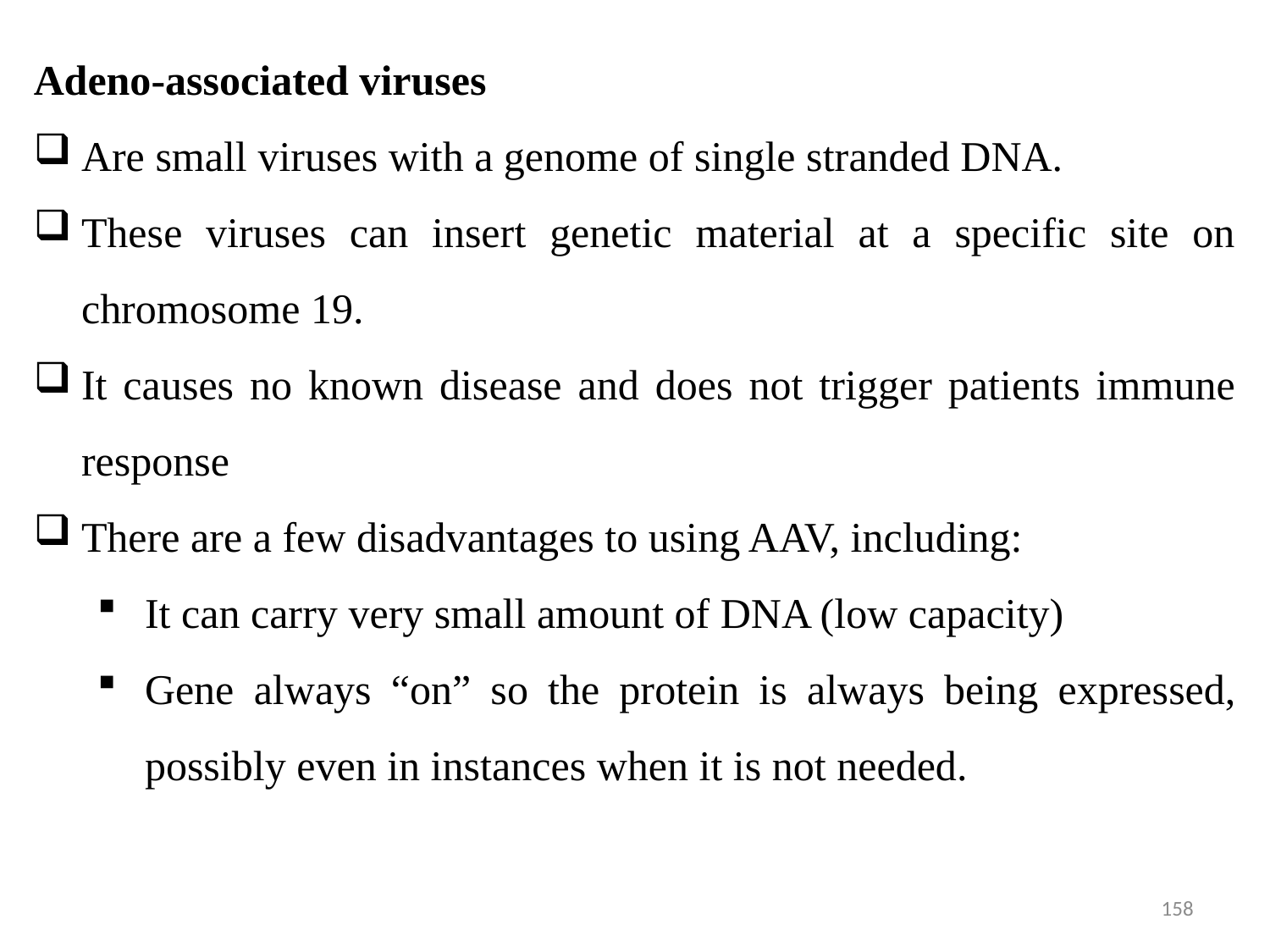

Adeno-associated viruses
Are small viruses with a genome of single stranded DNA.
These viruses can insert genetic material at a specific site on chromosome 19.
It causes no known disease and does not trigger patients immune response
There are a few disadvantages to using AAV, including:
It can carry very small amount of DNA (low capacity)
Gene always “on” so the protein is always being expressed, possibly even in instances when it is not needed.
158